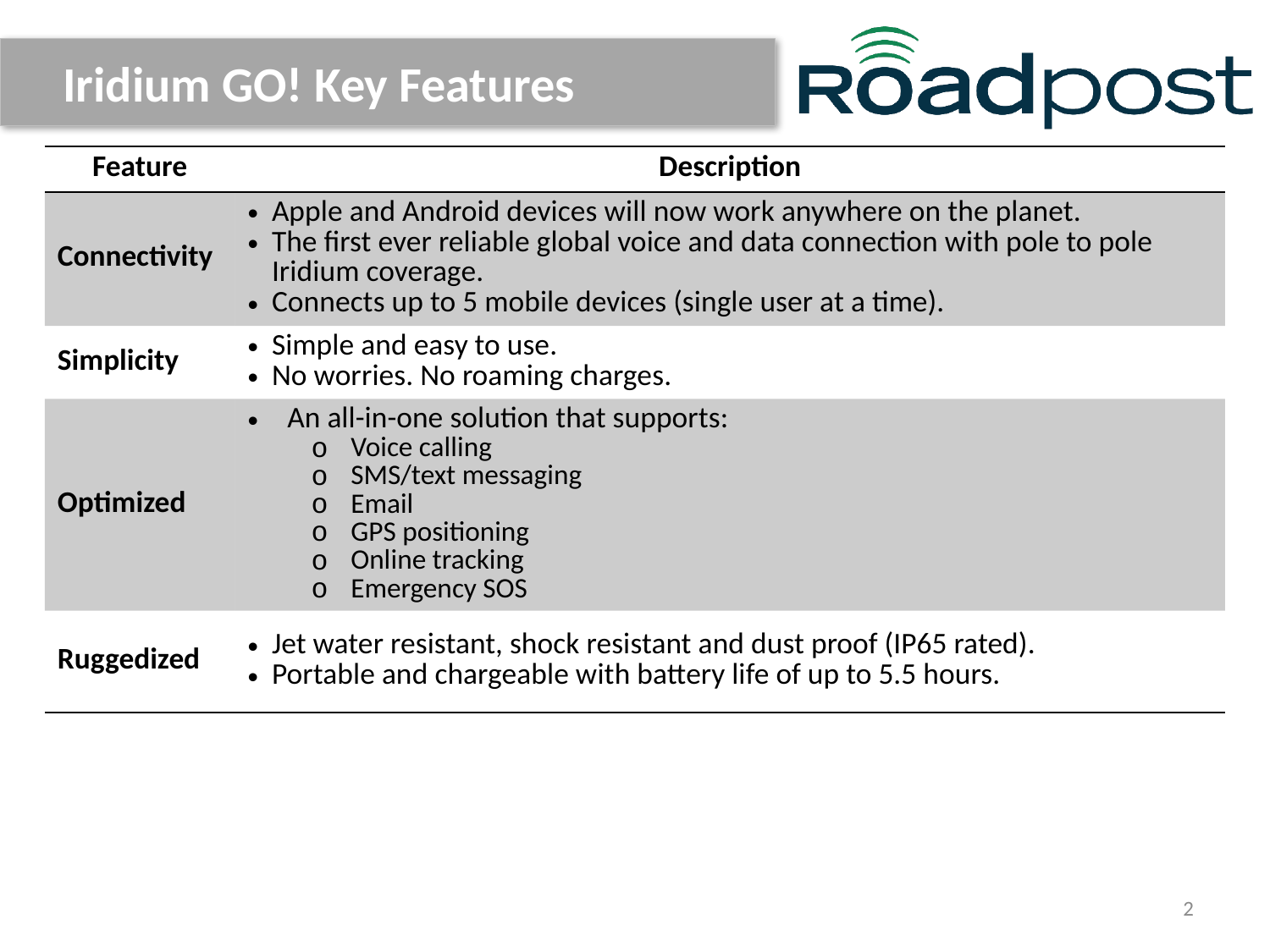

# Iridium GO! Key Features
| Feature | Description |
| --- | --- |
| Connectivity | Apple and Android devices will now work anywhere on the planet. The first ever reliable global voice and data connection with pole to pole Iridium coverage. Connects up to 5 mobile devices (single user at a time). |
| Simplicity | Simple and easy to use. No worries. No roaming charges. |
| Optimized | An all-in-one solution that supports: Voice calling SMS/text messaging Email GPS positioning Online tracking Emergency SOS |
| Ruggedized | Jet water resistant, shock resistant and dust proof (IP65 rated). Portable and chargeable with battery life of up to 5.5 hours. |
2